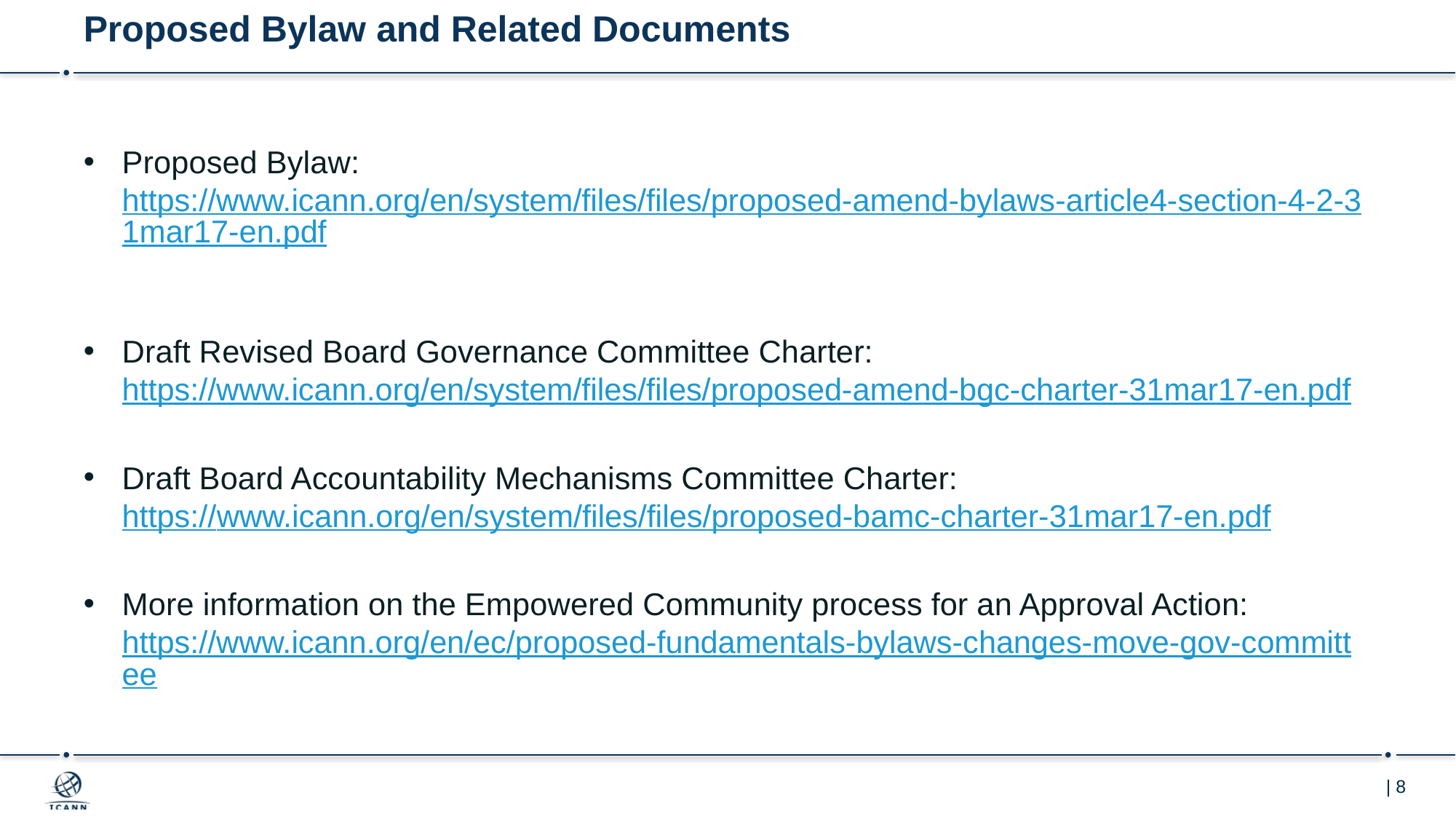

# Proposed Bylaw and Related Documents
Proposed Bylaw:
https://www.icann.org/en/system/files/files/proposed-amend-bylaws-article4-section-4-2-31mar17-en.pdf
Draft Revised Board Governance Committee Charter:
https://www.icann.org/en/system/files/files/proposed-amend-bgc-charter-31mar17-en.pdf

Draft Board Accountability Mechanisms Committee Charter:
https://www.icann.org/en/system/files/files/proposed-bamc-charter-31mar17-en.pdf

More information on the Empowered Community process for an Approval Action: https://www.icann.org/en/ec/proposed-fundamentals-bylaws-changes-move-gov-committee